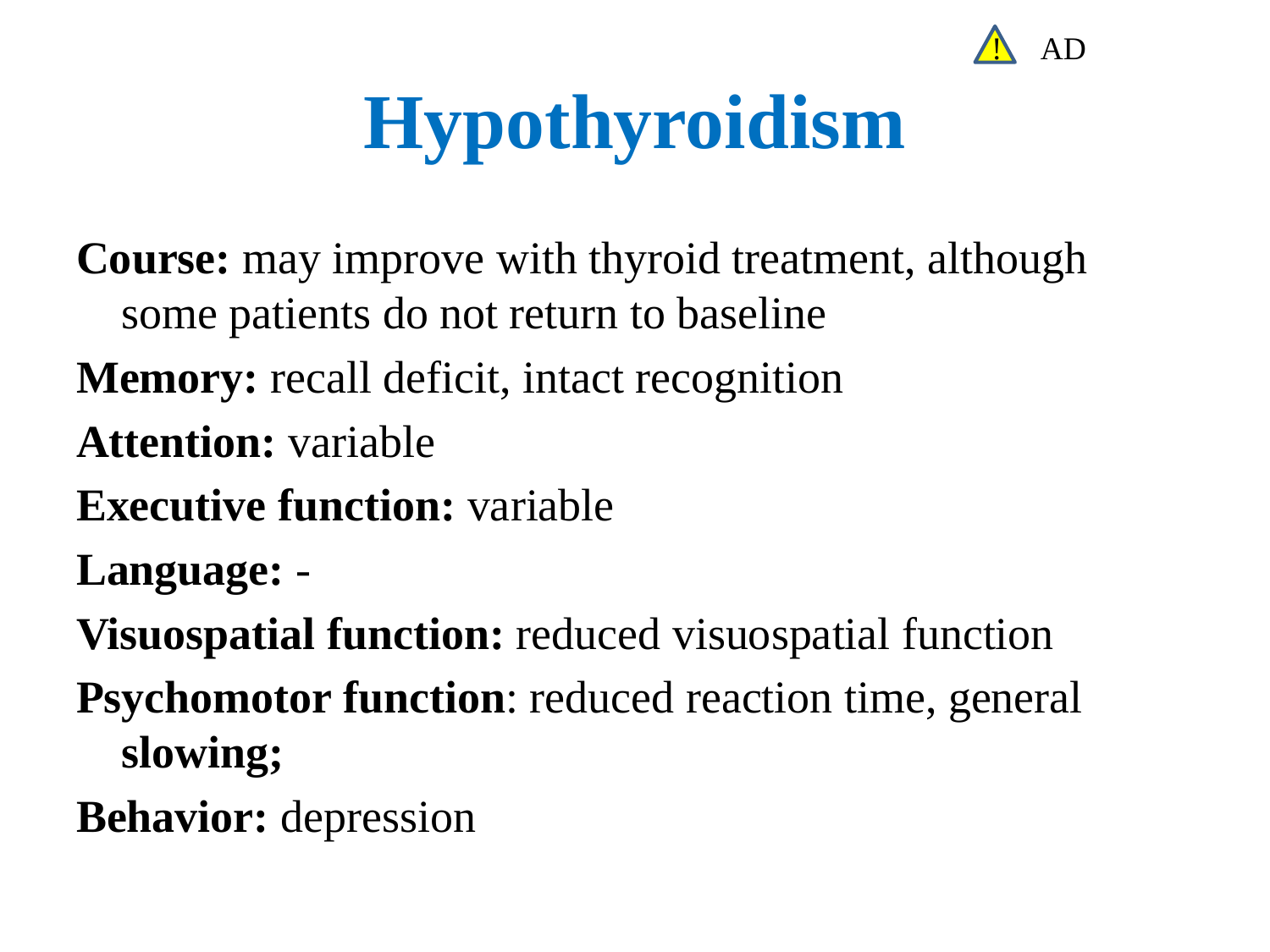

!     AD

# Hypothyroidism
Course: may improve with thyroid treatment, although some patients do not return to baseline
Memory: recall deficit, intact recognition
Attention: variable
Executive function: variable
Language: -
Visuospatial function: reduced visuospatial function
Psychomotor function: reduced reaction time, general slowing;
Behavior: depression